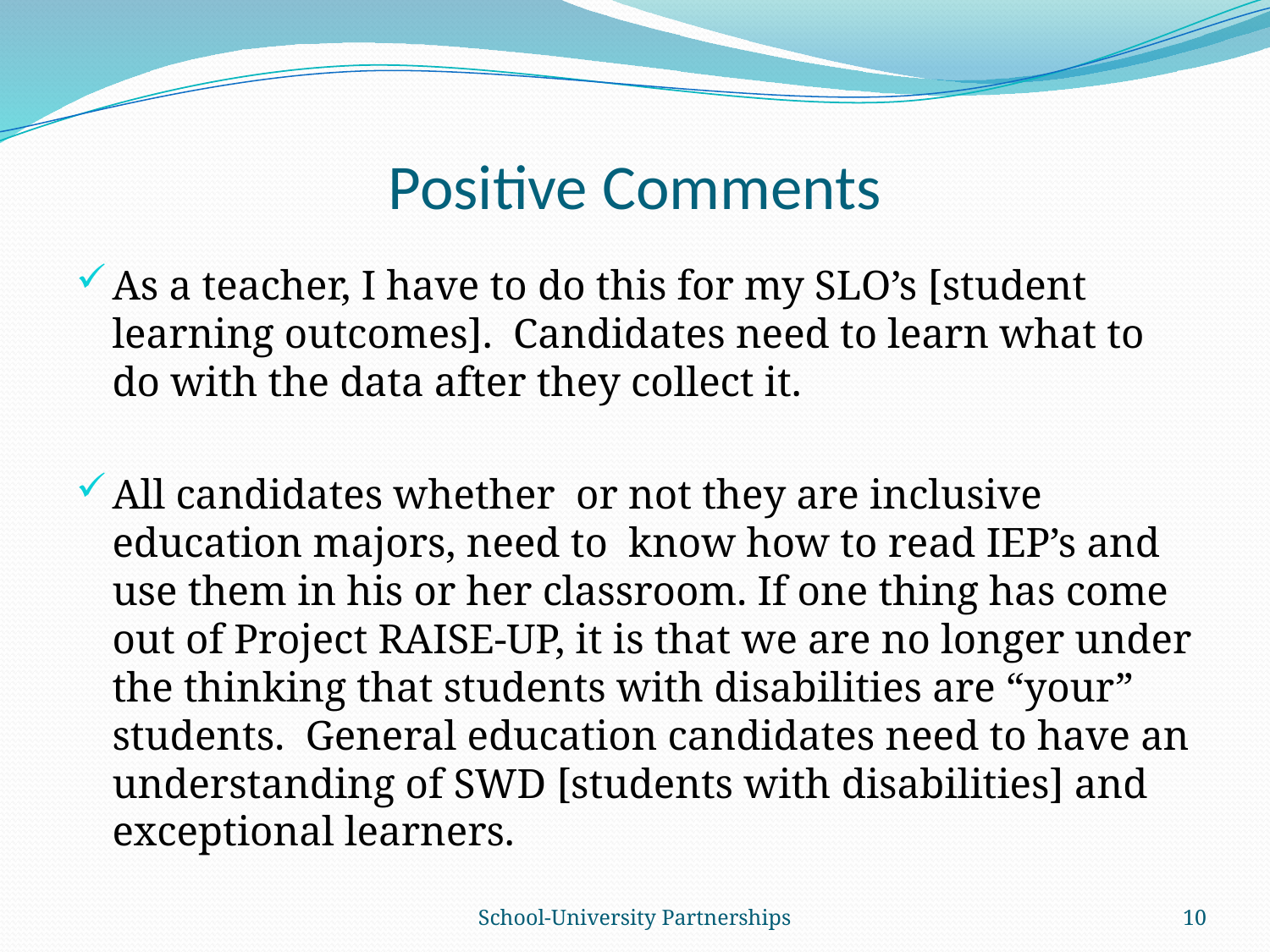

# Positive Comments
As a teacher, I have to do this for my SLO’s [student learning outcomes].  Candidates need to learn what to do with the data after they collect it.

All candidates whether  or not they are inclusive education majors, need to  know how to read IEP’s and use them in his or her classroom. If one thing has come out of Project RAISE-UP, it is that we are no longer under the thinking that students with disabilities are “your” students.  General education candidates need to have an understanding of SWD [students with disabilities] and exceptional learners.
School-University Partnerships
10